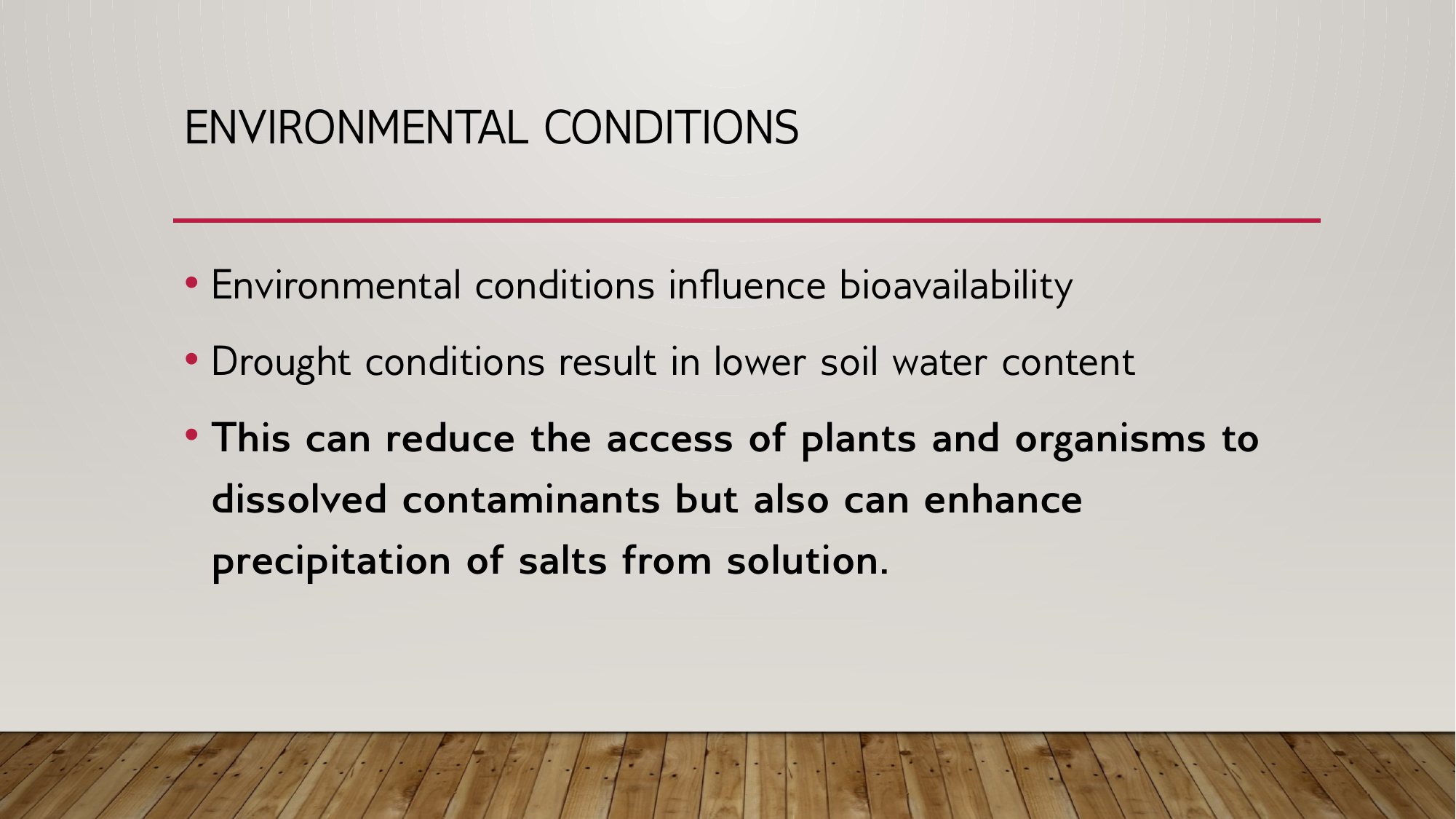

# Environmental conditions
Environmental conditions influence bioavailability
Drought conditions result in lower soil water content
This can reduce the access of plants and organisms to dissolved contaminants but also can enhance precipitation of salts from solution.